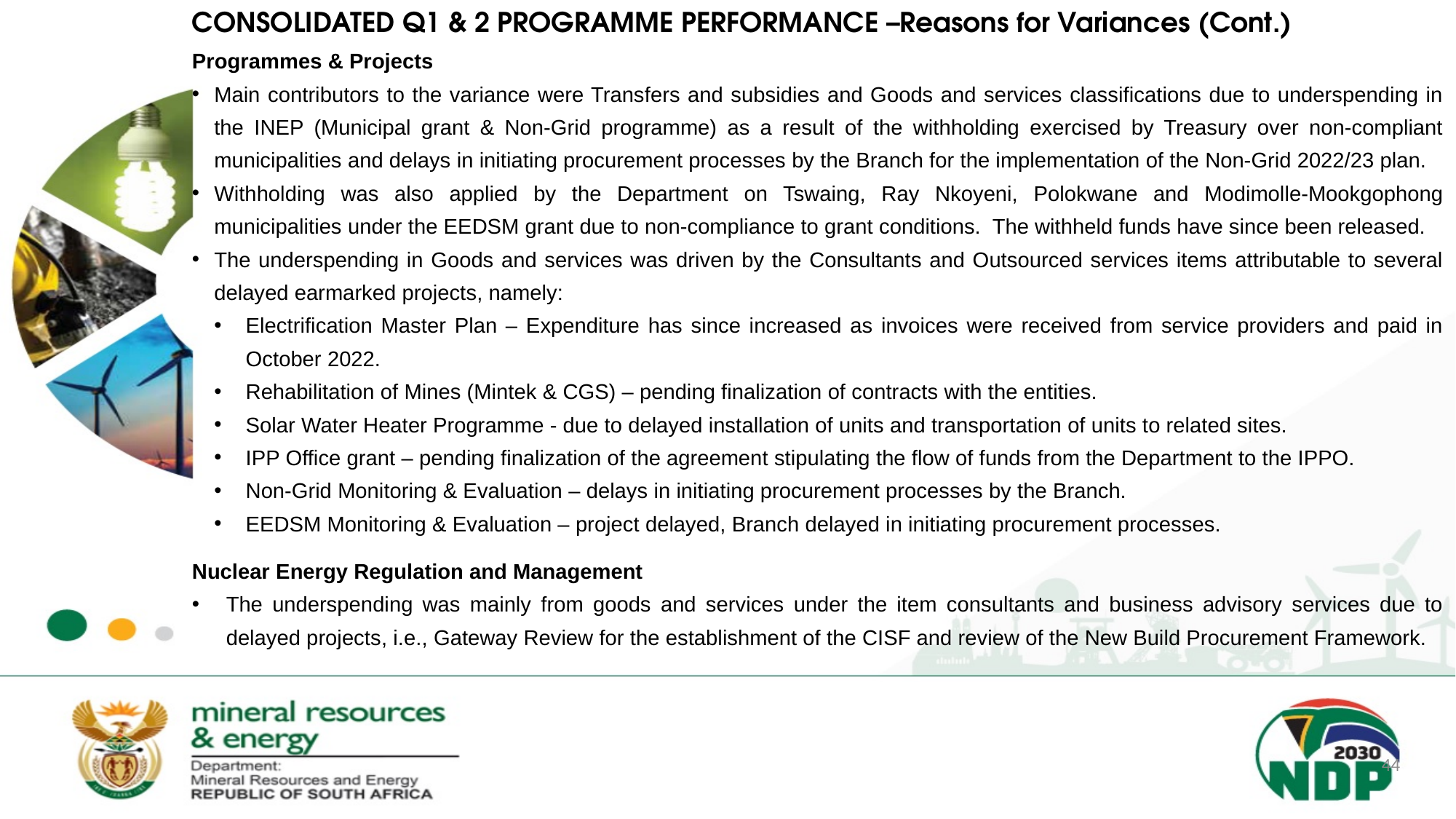

CONSOLIDATED Q1 & 2 PROGRAMME PERFORMANCE –Reasons for Variances (Cont.)
Programmes & Projects
Main contributors to the variance were Transfers and subsidies and Goods and services classifications due to underspending in the INEP (Municipal grant & Non-Grid programme) as a result of the withholding exercised by Treasury over non-compliant municipalities and delays in initiating procurement processes by the Branch for the implementation of the Non-Grid 2022/23 plan.
Withholding was also applied by the Department on Tswaing, Ray Nkoyeni, Polokwane and Modimolle-Mookgophong municipalities under the EEDSM grant due to non-compliance to grant conditions.  The withheld funds have since been released.
The underspending in Goods and services was driven by the Consultants and Outsourced services items attributable to several delayed earmarked projects, namely:
Electrification Master Plan – Expenditure has since increased as invoices were received from service providers and paid in October 2022.
Rehabilitation of Mines (Mintek & CGS) – pending finalization of contracts with the entities.
Solar Water Heater Programme - due to delayed installation of units and transportation of units to related sites.
IPP Office grant – pending finalization of the agreement stipulating the flow of funds from the Department to the IPPO.
Non-Grid Monitoring & Evaluation – delays in initiating procurement processes by the Branch.
EEDSM Monitoring & Evaluation – project delayed, Branch delayed in initiating procurement processes.

Nuclear Energy Regulation and Management
The underspending was mainly from goods and services under the item consultants and business advisory services due to delayed projects, i.e., Gateway Review for the establishment of the CISF and review of the New Build Procurement Framework.

44